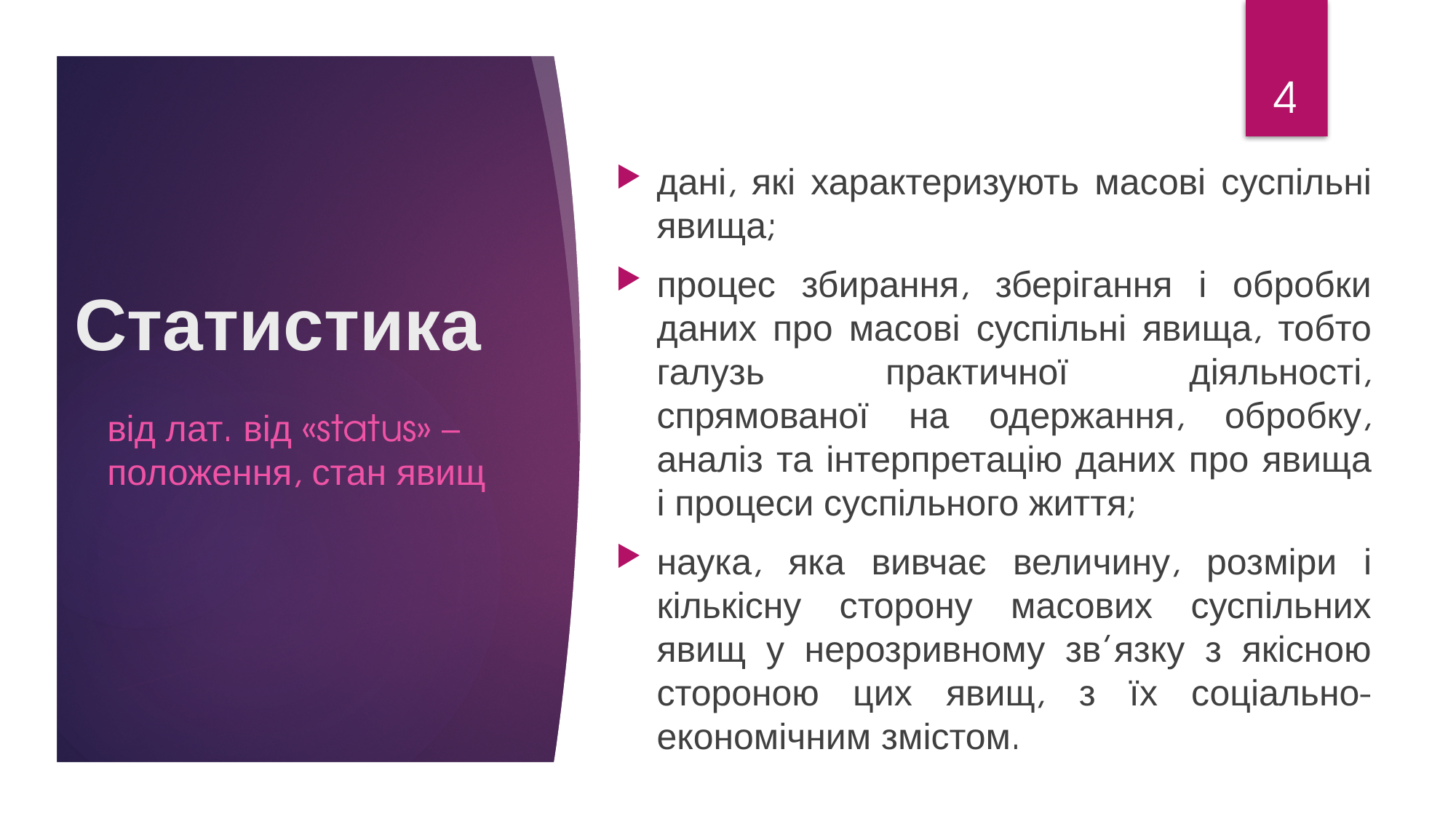

4
дані, які характеризують масові суспільні явища;
процес збирання, зберігання і обробки даних про масові суспільні явища, тобто галузь практичної діяльності, спрямованої на одержання, обробку, аналіз та інтерпретацію даних про явища і процеси суспільного життя;
наука, яка вивчає величину, розміри і кількісну сторону масових суспільних явищ у нерозривному зв’язку з якісною стороною цих явищ, з їх соціально-економічним змістом.

# Статистика
від лат. від «status» –положення, стан явищ